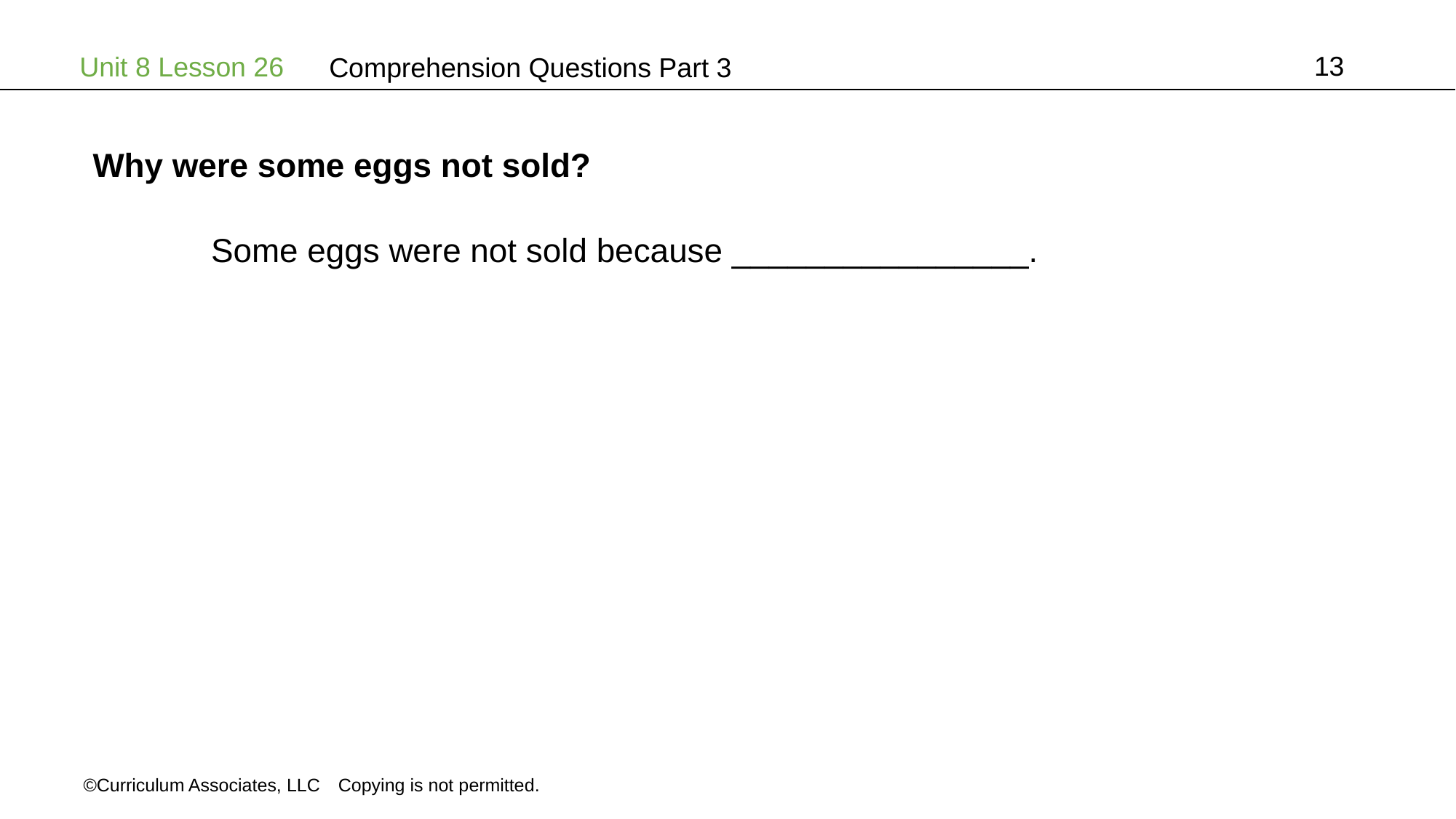

13
# Comprehension Questions Part 3
Why were some eggs not sold?
	 Some eggs were not sold because ________________.